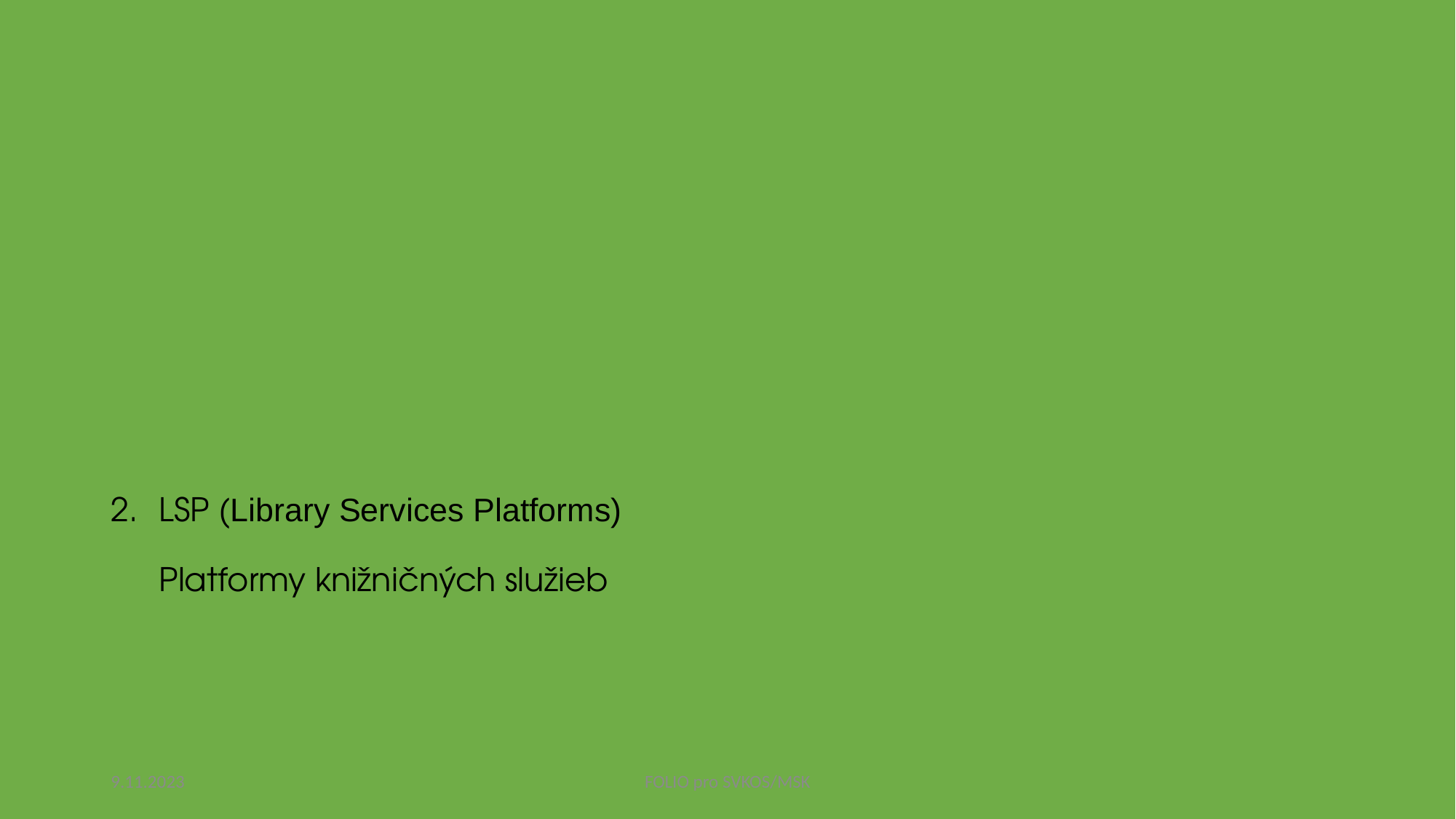

# 2. 	LSP (Library Services Platforms) Platformy knižničných služieb
9.11.2023
FOLIO pro SVKOS/MSK